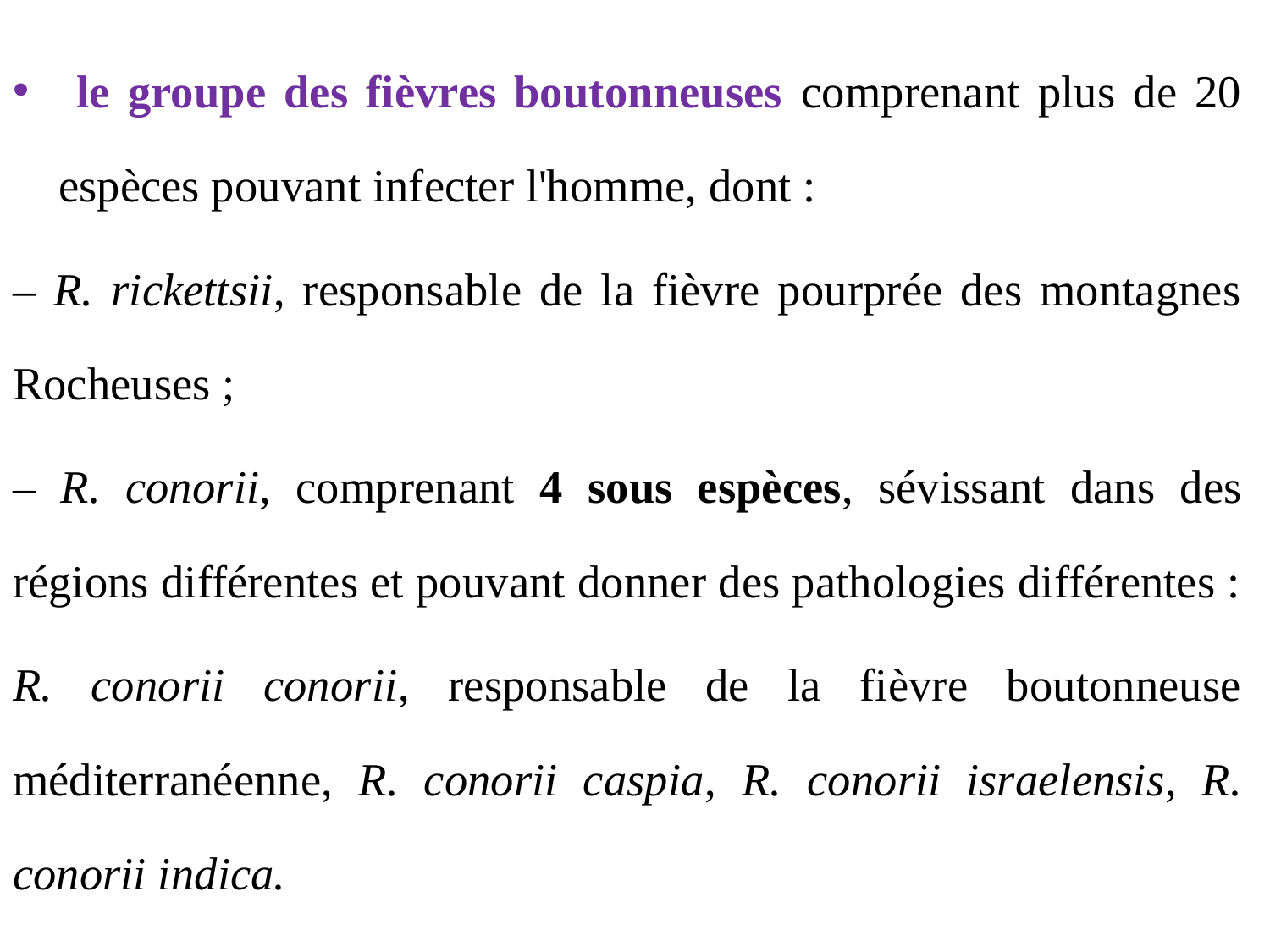

le groupe des fièvres boutonneuses comprenant plus de 20 espèces pouvant infecter l'homme, dont :
– R. rickettsii, responsable de la fièvre pourprée des montagnes Rocheuses ;
– R. conorii, comprenant 4 sous espèces, sévissant dans des régions différentes et pouvant donner des pathologies différentes :
R. conorii conorii, responsable de la fièvre boutonneuse méditerranéenne, R. conorii caspia, R. conorii israelensis, R. conorii indica.